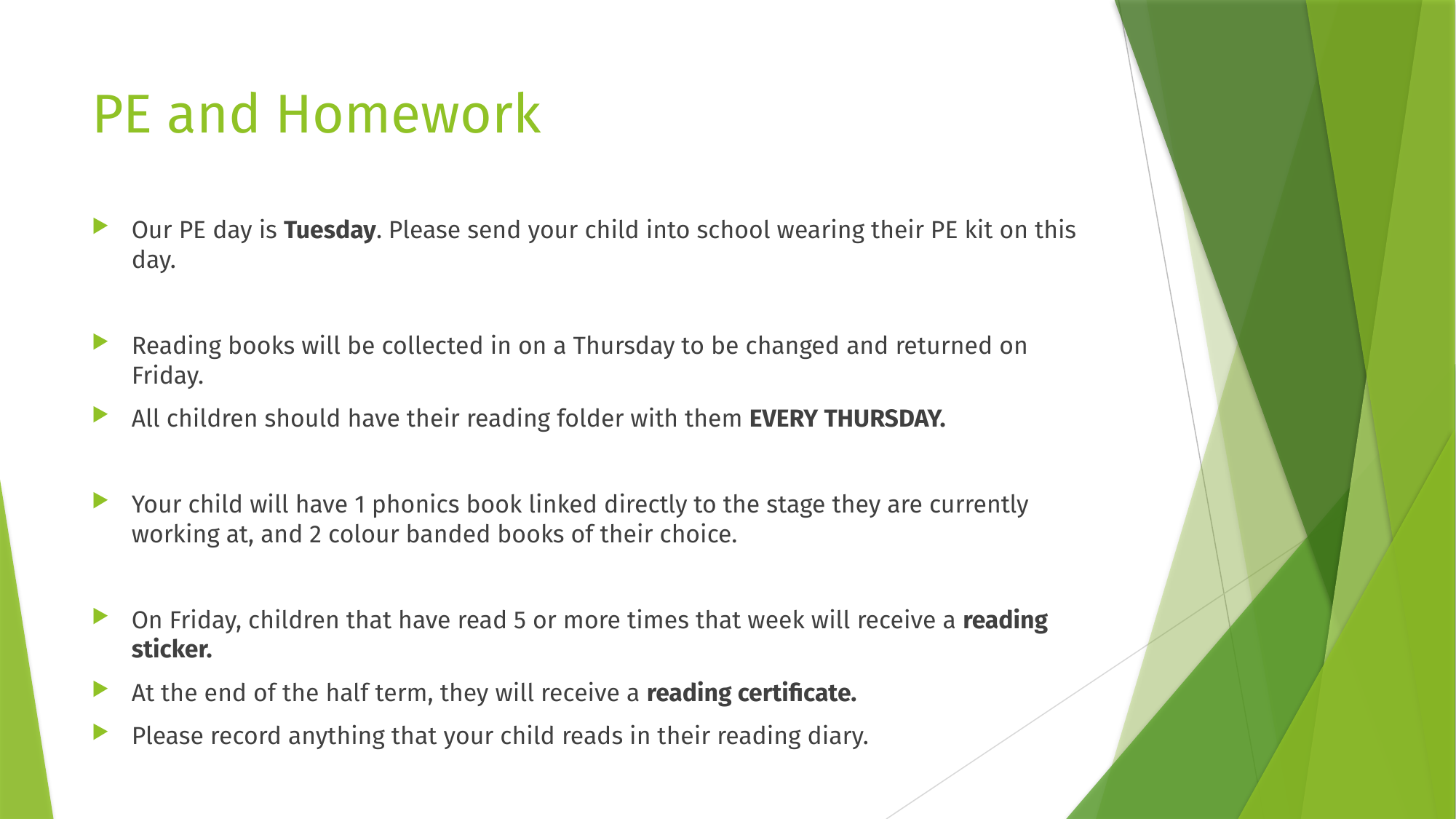

# PE and Homework
Our PE day is Tuesday. Please send your child into school wearing their PE kit on this day.

Reading books will be collected in on a Thursday to be changed and returned on Friday.
All children should have their reading folder with them EVERY THURSDAY.

Your child will have 1 phonics book linked directly to the stage they are currently working at, and 2 colour banded books of their choice.

On Friday, children that have read 5 or more times that week will receive a reading sticker.
At the end of the half term, they will receive a reading certificate.
Please record anything that your child reads in their reading diary.